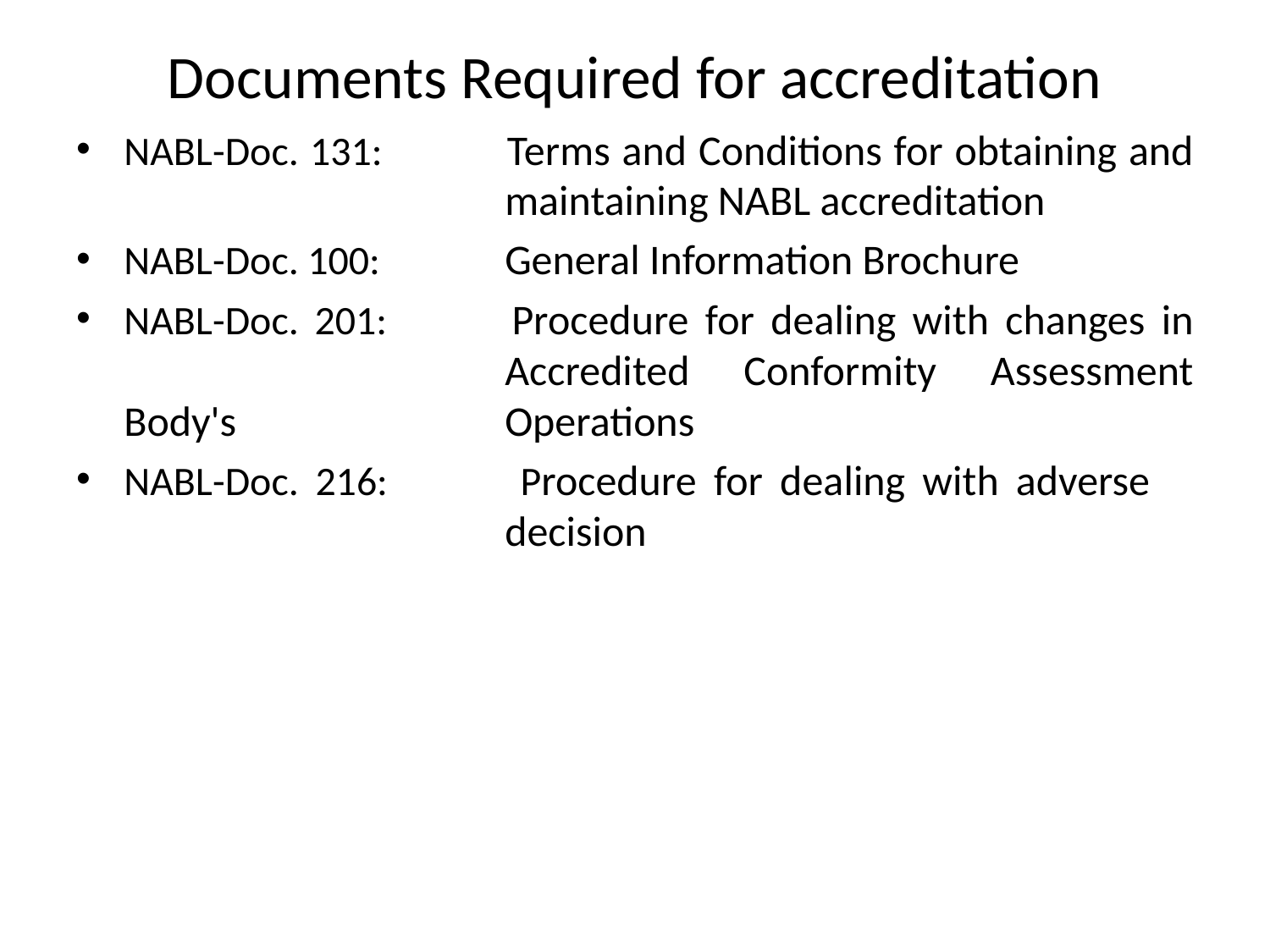

# Documents Required for accreditation
NABL-Doc. 131:	Terms and Conditions for obtaining and 			maintaining NABL accreditation
NABL-Doc. 100:	General Information Brochure
NABL-Doc. 201:	Procedure for dealing with changes in 			Accredited Conformity Assessment Body's 			Operations
NABL-Doc. 216: 	Procedure for dealing with adverse 				decision